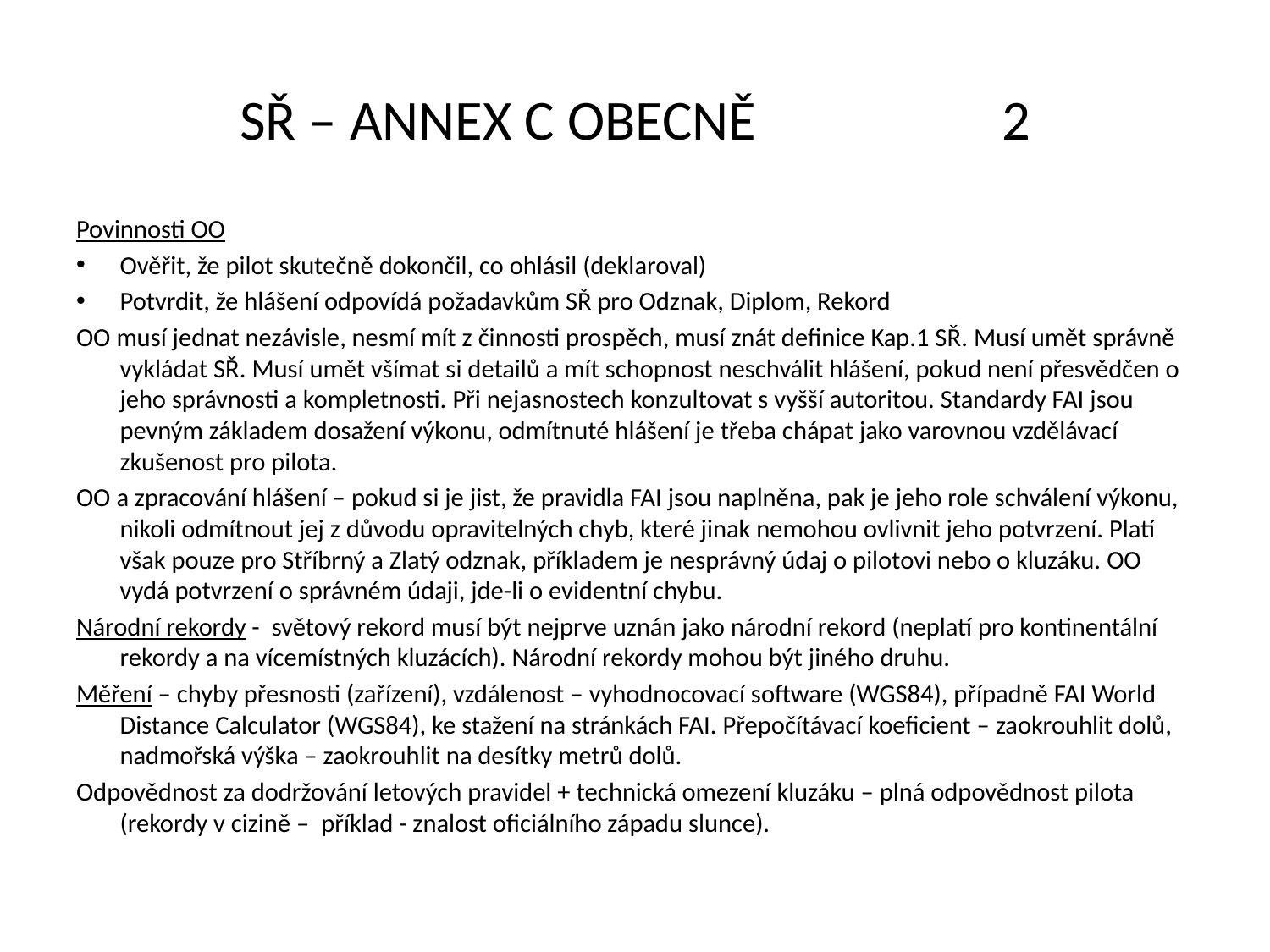

# SŘ – ANNEX C OBECNĚ		2
Povinnosti OO
Ověřit, že pilot skutečně dokončil, co ohlásil (deklaroval)
Potvrdit, že hlášení odpovídá požadavkům SŘ pro Odznak, Diplom, Rekord
OO musí jednat nezávisle, nesmí mít z činnosti prospěch, musí znát definice Kap.1 SŘ. Musí umět správně vykládat SŘ. Musí umět všímat si detailů a mít schopnost neschválit hlášení, pokud není přesvědčen o jeho správnosti a kompletnosti. Při nejasnostech konzultovat s vyšší autoritou. Standardy FAI jsou pevným základem dosažení výkonu, odmítnuté hlášení je třeba chápat jako varovnou vzdělávací zkušenost pro pilota.
OO a zpracování hlášení – pokud si je jist, že pravidla FAI jsou naplněna, pak je jeho role schválení výkonu, nikoli odmítnout jej z důvodu opravitelných chyb, které jinak nemohou ovlivnit jeho potvrzení. Platí však pouze pro Stříbrný a Zlatý odznak, příkladem je nesprávný údaj o pilotovi nebo o kluzáku. OO vydá potvrzení o správném údaji, jde-li o evidentní chybu.
Národní rekordy -  světový rekord musí být nejprve uznán jako národní rekord (neplatí pro kontinentální rekordy a na vícemístných kluzácích). Národní rekordy mohou být jiného druhu.
Měření – chyby přesnosti (zařízení), vzdálenost – vyhodnocovací software (WGS84), případně FAI World Distance Calculator (WGS84), ke stažení na stránkách FAI. Přepočítávací koeficient – zaokrouhlit dolů, nadmořská výška – zaokrouhlit na desítky metrů dolů.
Odpovědnost za dodržování letových pravidel + technická omezení kluzáku – plná odpovědnost pilota (rekordy v cizině –  příklad - znalost oficiálního západu slunce).